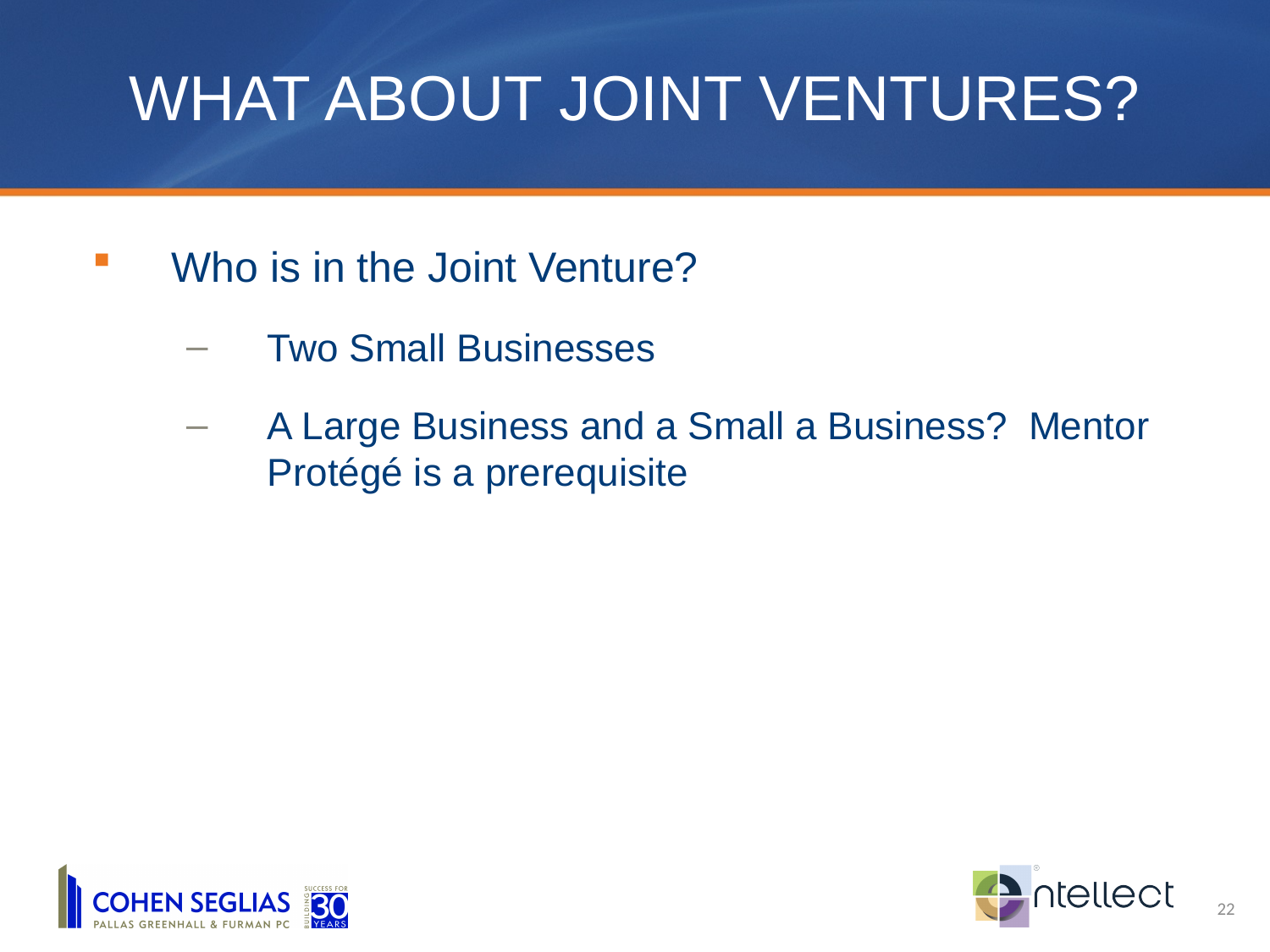

What about Joint Ventures?
Who is in the Joint Venture?
Two Small Businesses
A Large Business and a Small a Business?  Mentor Protégé is a prerequisite
22